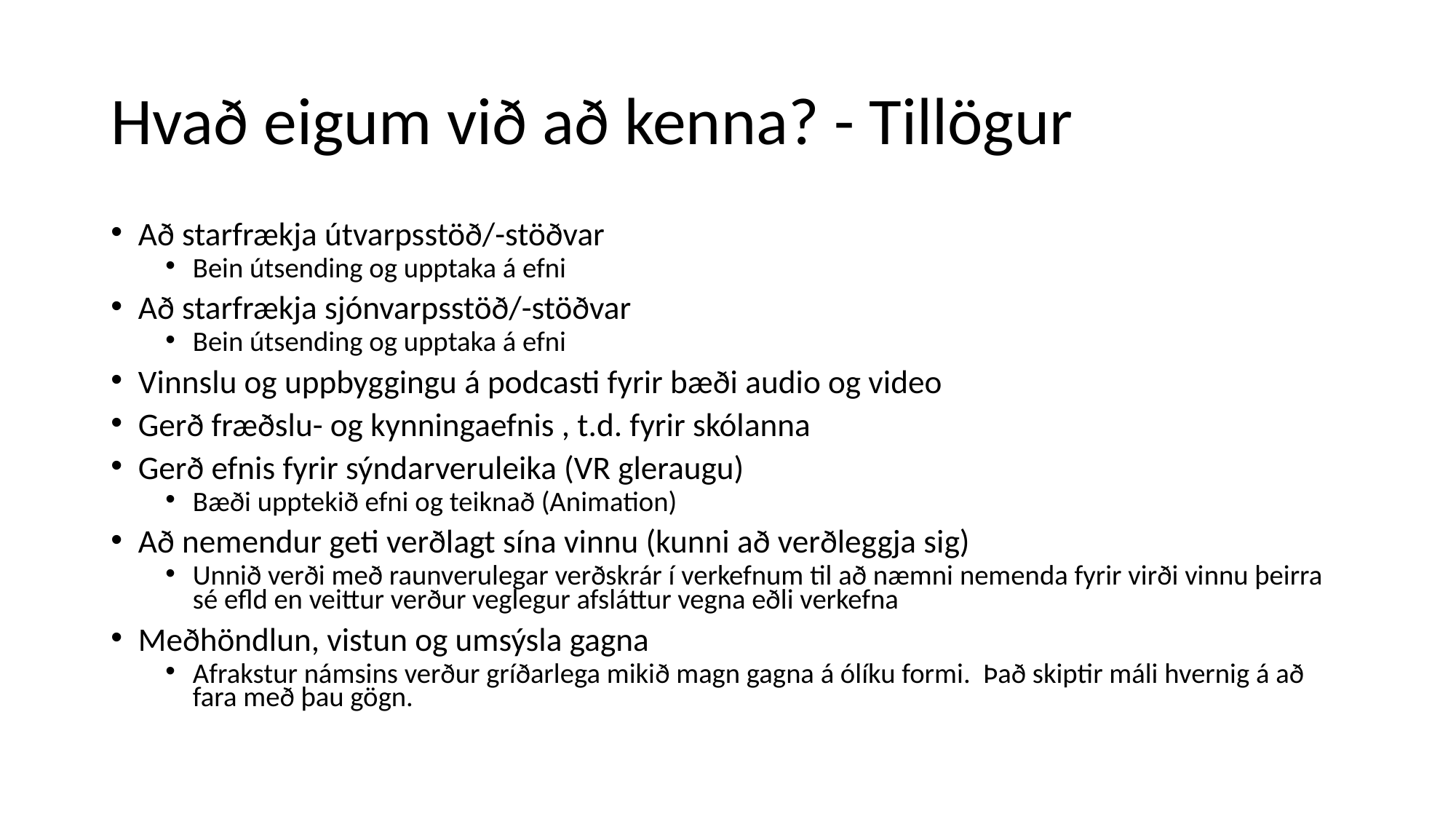

# Hvað eigum við að kenna? - Tillögur
Að starfrækja útvarpsstöð/-stöðvar
Bein útsending og upptaka á efni
Að starfrækja sjónvarpsstöð/-stöðvar
Bein útsending og upptaka á efni
Vinnslu og uppbyggingu á podcasti fyrir bæði audio og video
Gerð fræðslu- og kynningaefnis , t.d. fyrir skólanna
Gerð efnis fyrir sýndarveruleika (VR gleraugu)
Bæði upptekið efni og teiknað (Animation)
Að nemendur geti verðlagt sína vinnu (kunni að verðleggja sig)
Unnið verði með raunverulegar verðskrár í verkefnum til að næmni nemenda fyrir virði vinnu þeirra sé efld en veittur verður veglegur afsláttur vegna eðli verkefna
Meðhöndlun, vistun og umsýsla gagna
Afrakstur námsins verður gríðarlega mikið magn gagna á ólíku formi.  Það skiptir máli hvernig á að fara með þau gögn.